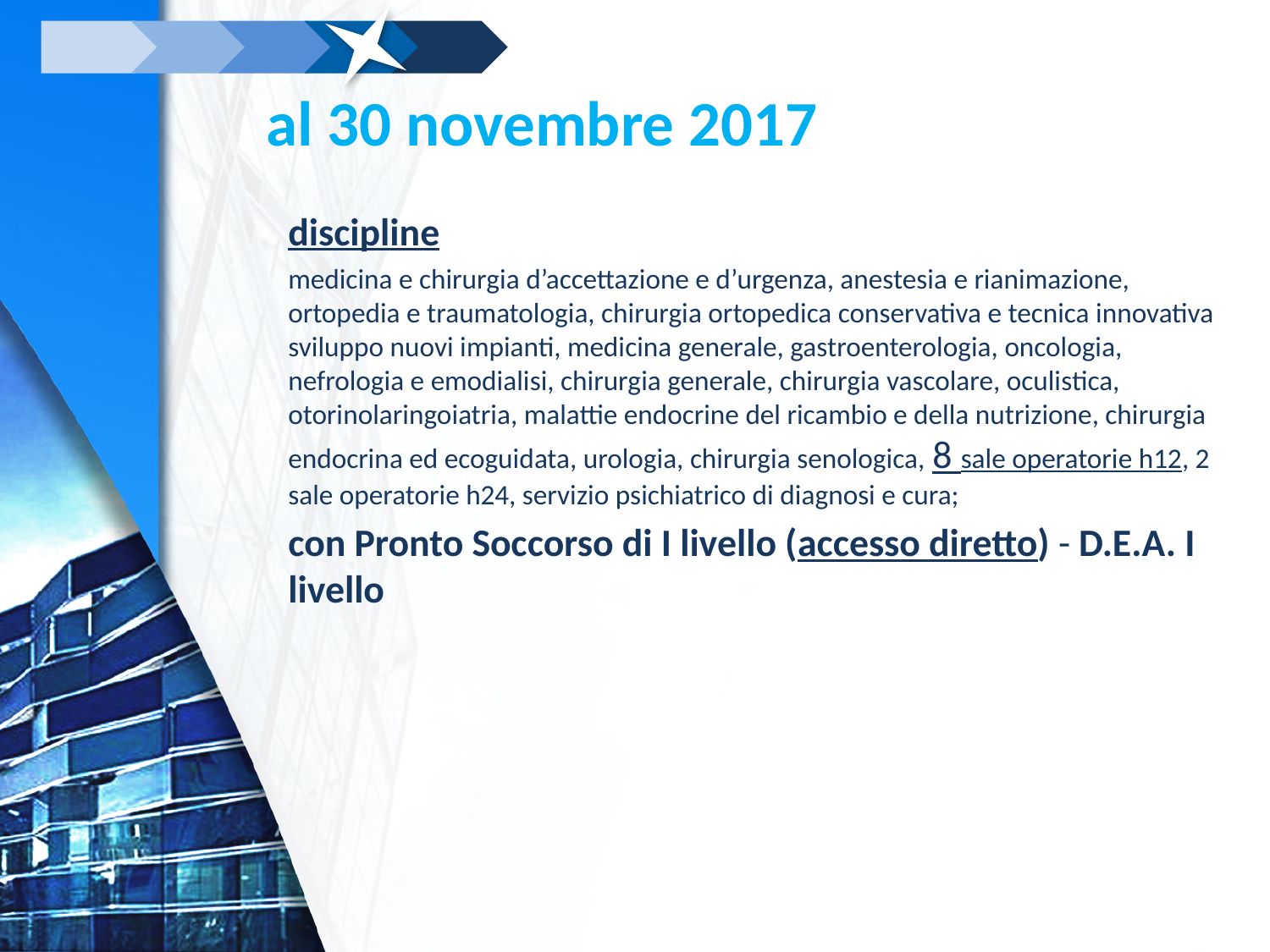

# al 30 novembre 2017
discipline
medicina e chirurgia d’accettazione e d’urgenza, anestesia e rianimazione, ortopedia e traumatologia, chirurgia ortopedica conservativa e tecnica innovativa sviluppo nuovi impianti, medicina generale, gastroenterologia, oncologia, nefrologia e emodialisi, chirurgia generale, chirurgia vascolare, oculistica, otorinolaringoiatria, malattie endocrine del ricambio e della nutrizione, chirurgia endocrina ed ecoguidata, urologia, chirurgia senologica, 8 sale operatorie h12, 2 sale operatorie h24, servizio psichiatrico di diagnosi e cura;
con Pronto Soccorso di I livello (accesso diretto) - D.E.A. I livello